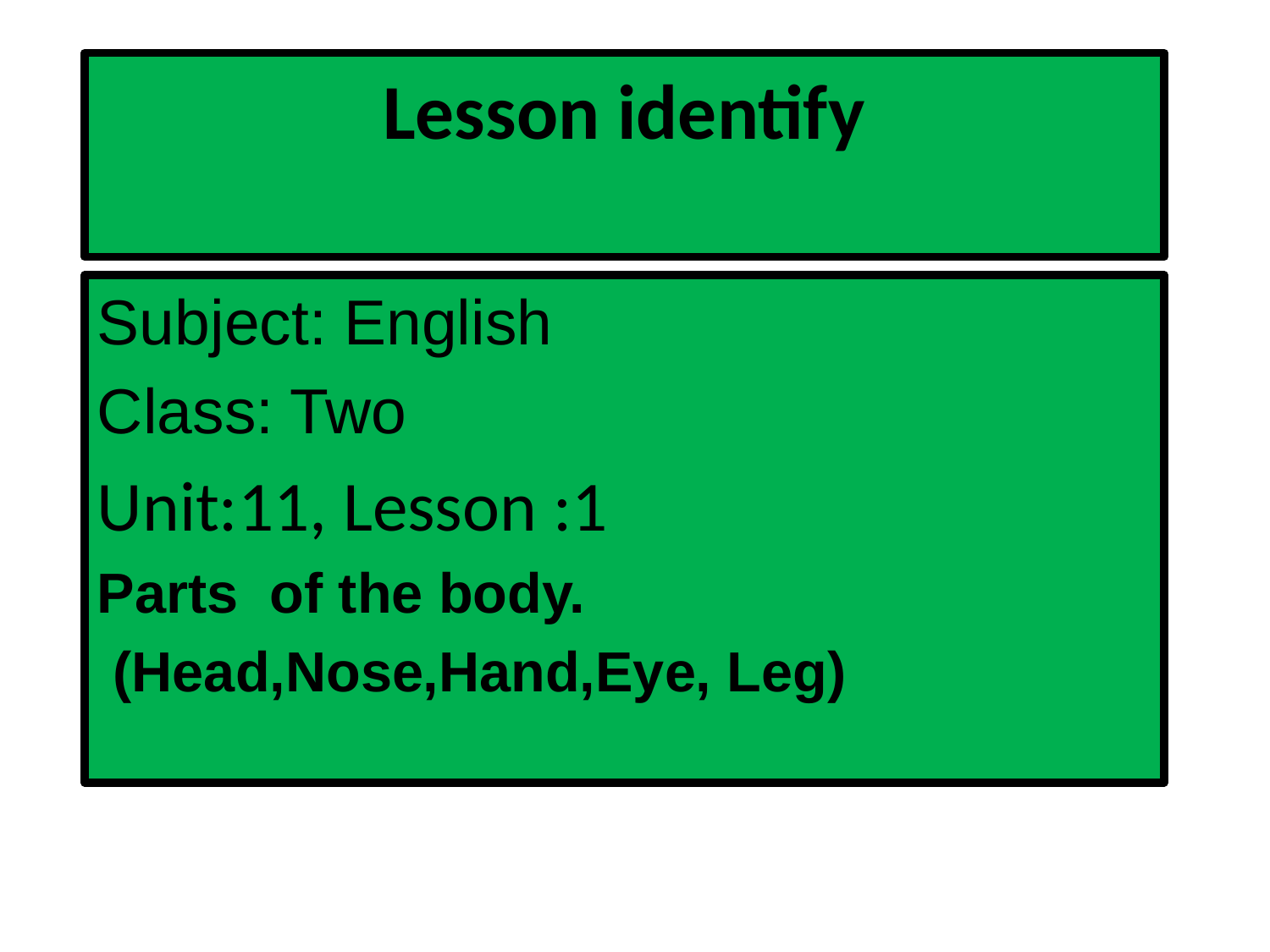

# Lesson identify
Subject: English
Class: Two
Unit:11, Lesson :1
Parts  of the body.
 (Head,Nose,Hand,Eye, Leg)